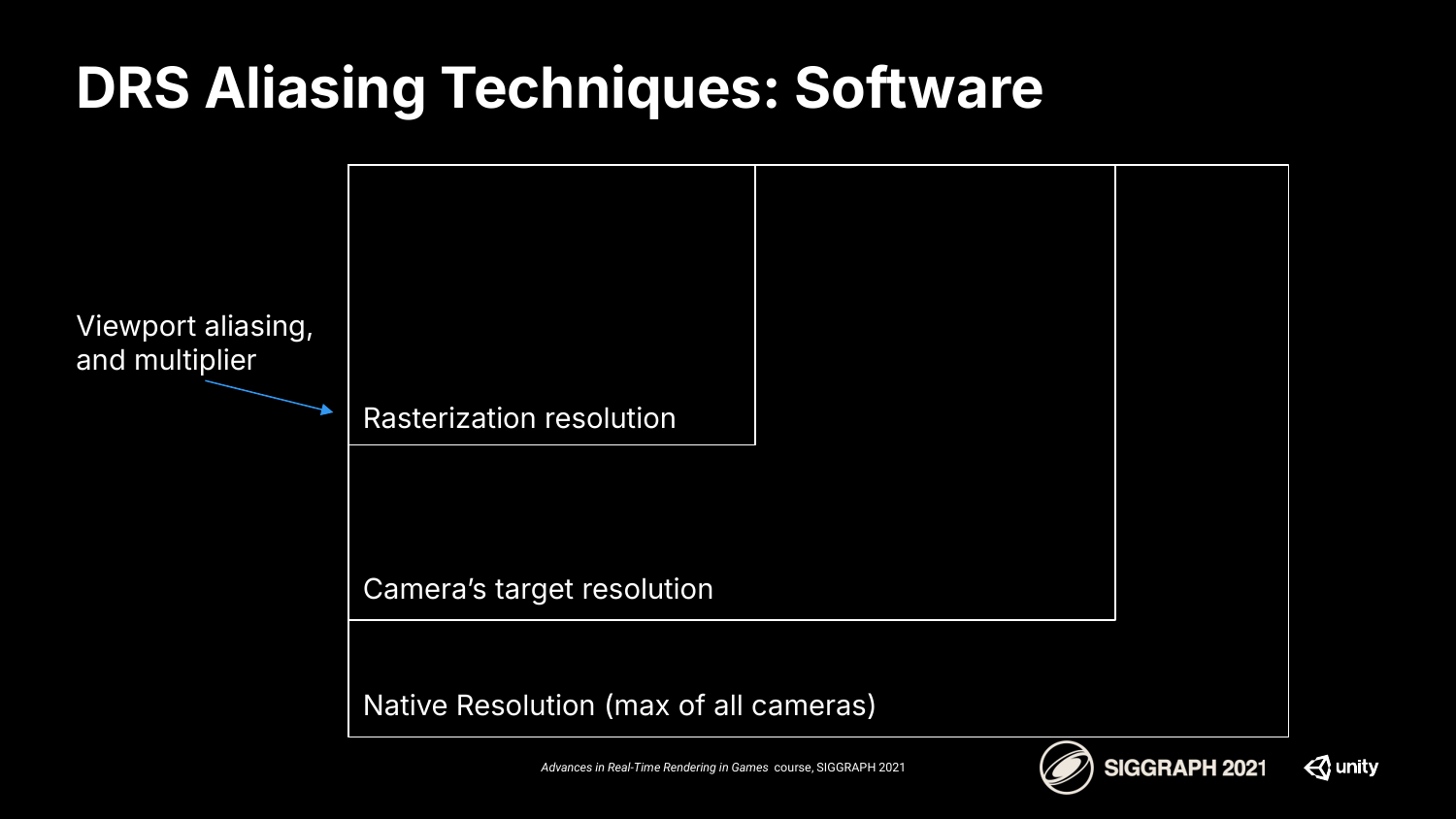

# DRS Aliasing Techniques: Software

Viewport aliasing, and multiplier
Hardware Based
Rasterization resolution
Camera’s target resolution
Native Resolution (max of all cameras)
Advances in Real-Time Rendering in Games  course, SIGGRAPH 2021